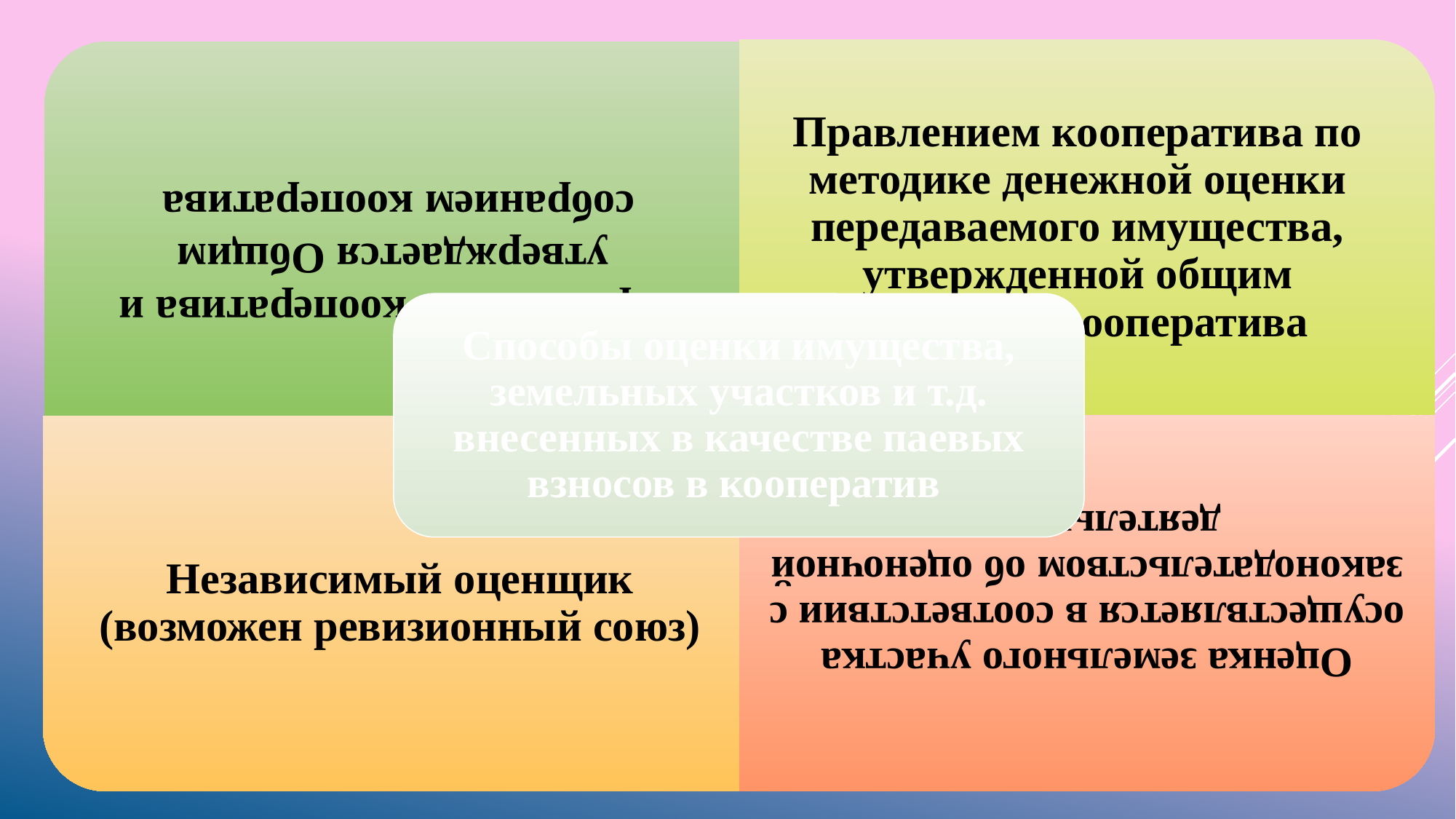

Правлением кооператива и утверждается Общим собранием кооператива

Правлением кооператива по методике денежной оценки передаваемого имущества, утвержденной общим собранием кооператива
Независимый оценщик (возможен ревизионный союз)
Оценка земельного участка осуществляется в соответствии с законодательством об оценочной деятельности
Способы оценки имущества, земельных участков и т.д. внесенных в качестве паевых взносов в кооператив